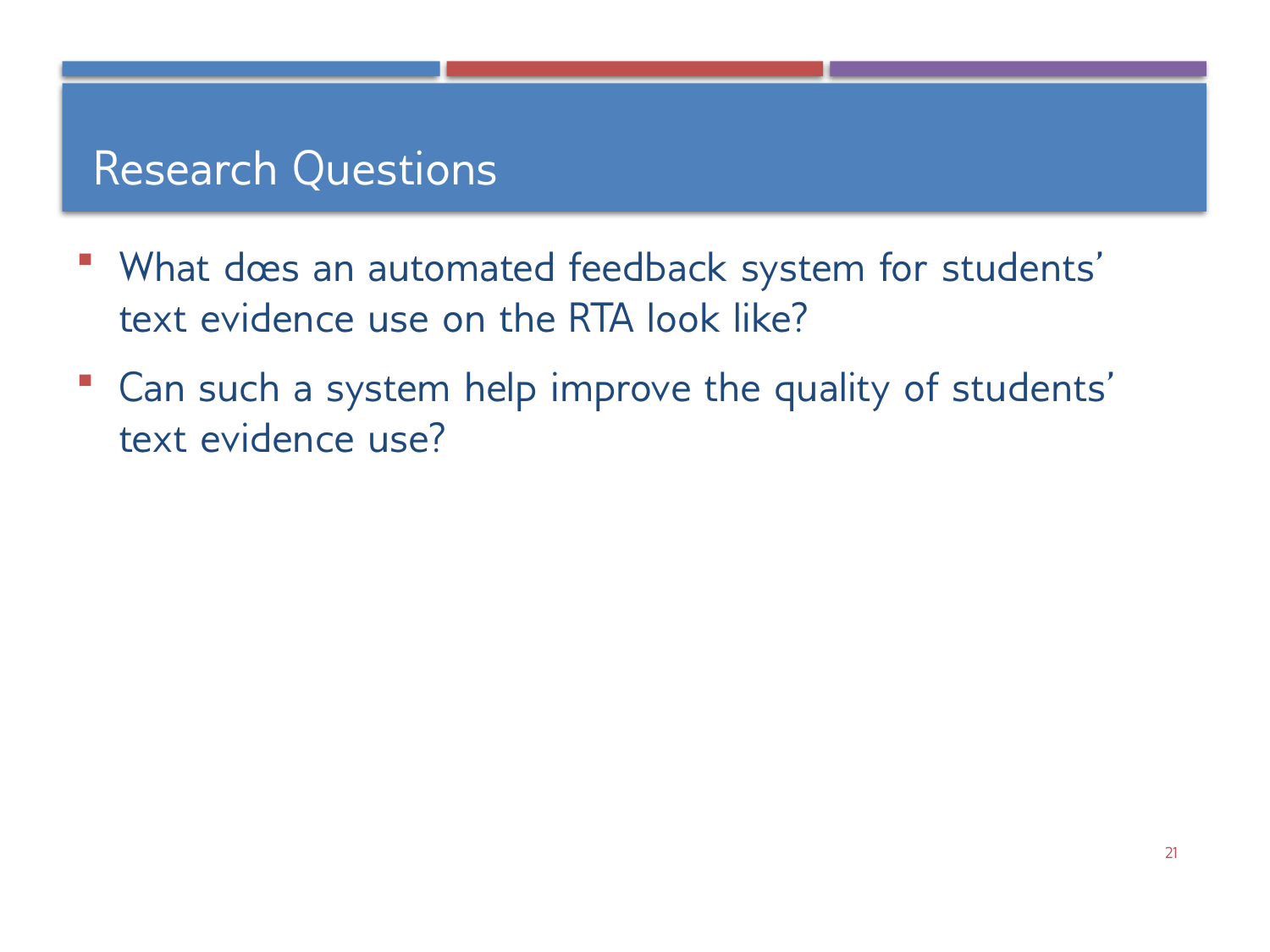

# Research Questions
What does an automated feedback system for students’ text evidence use on the RTA look like?
Can such a system help improve the quality of students’ text evidence use?

21